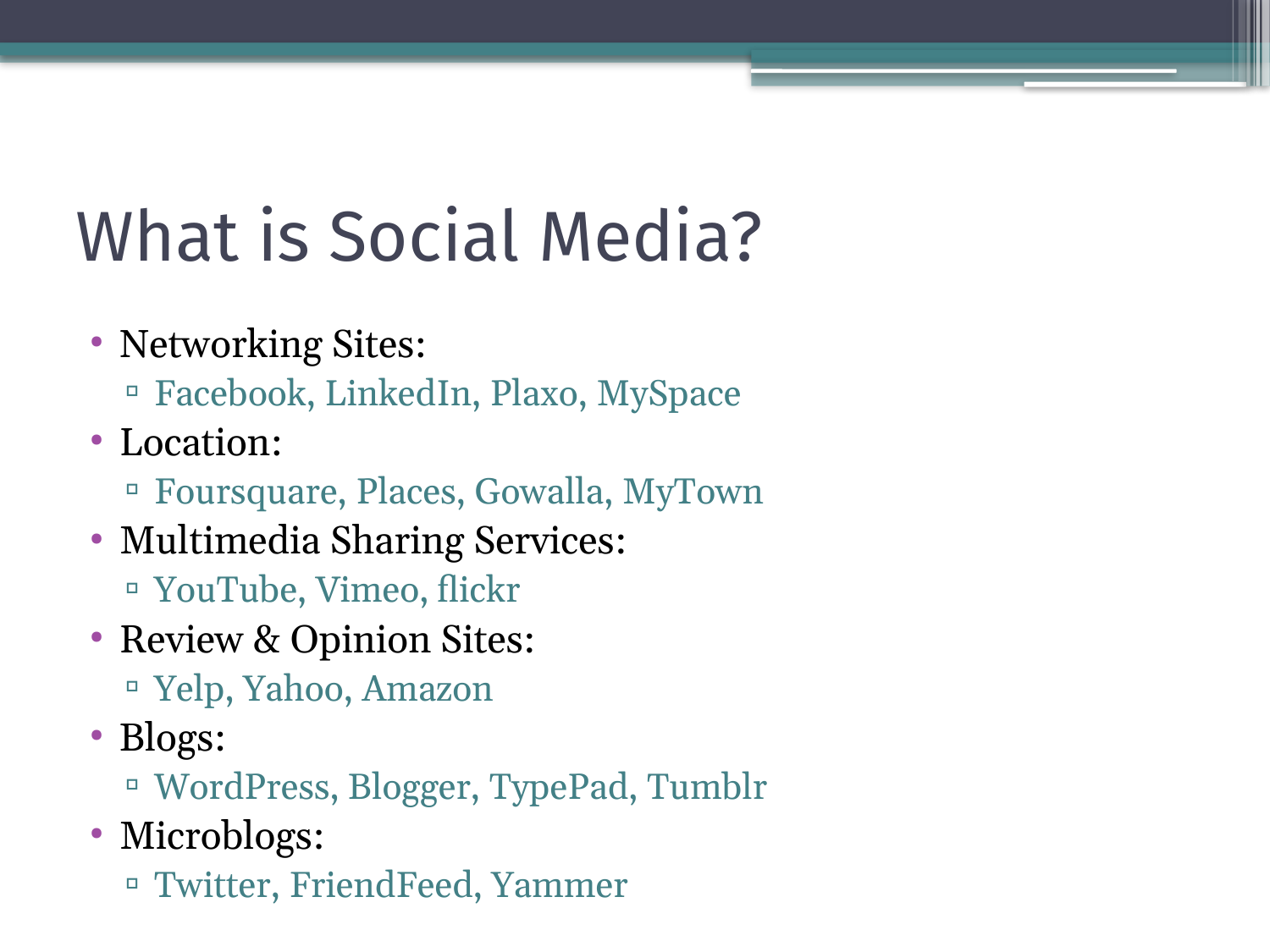

# What is Social Media?
Networking Sites:
Facebook, LinkedIn, Plaxo, MySpace
Location:
Foursquare, Places, Gowalla, MyTown
Multimedia Sharing Services:
YouTube, Vimeo, flickr
Review & Opinion Sites:
Yelp, Yahoo, Amazon
Blogs:
WordPress, Blogger, TypePad, Tumblr
Microblogs:
Twitter, FriendFeed, Yammer